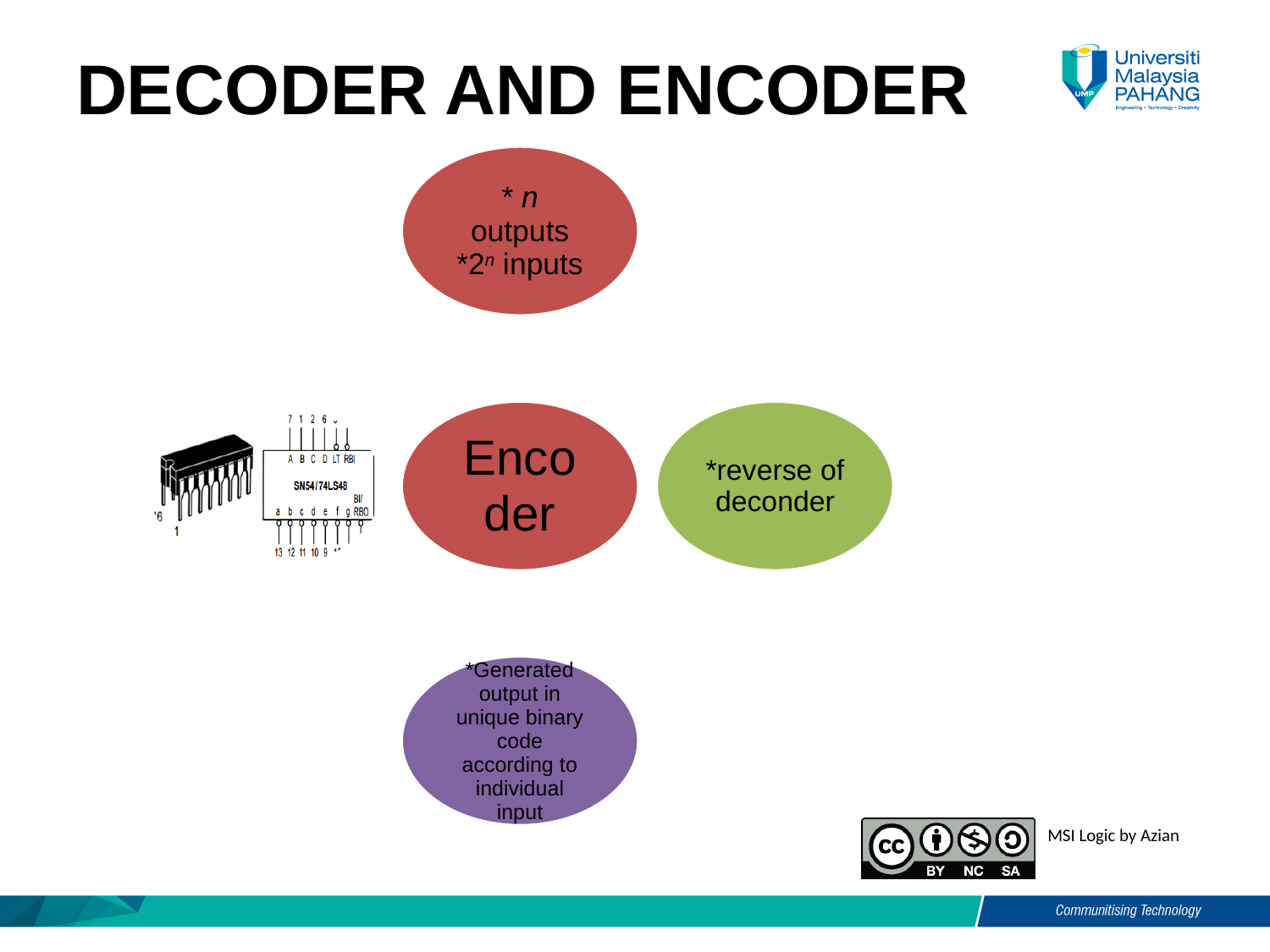

# Decoder and encoder
Encoder
* n outputs
*2n inputs
*reverse of deconder
*Generated output in unique binary code according to individual input